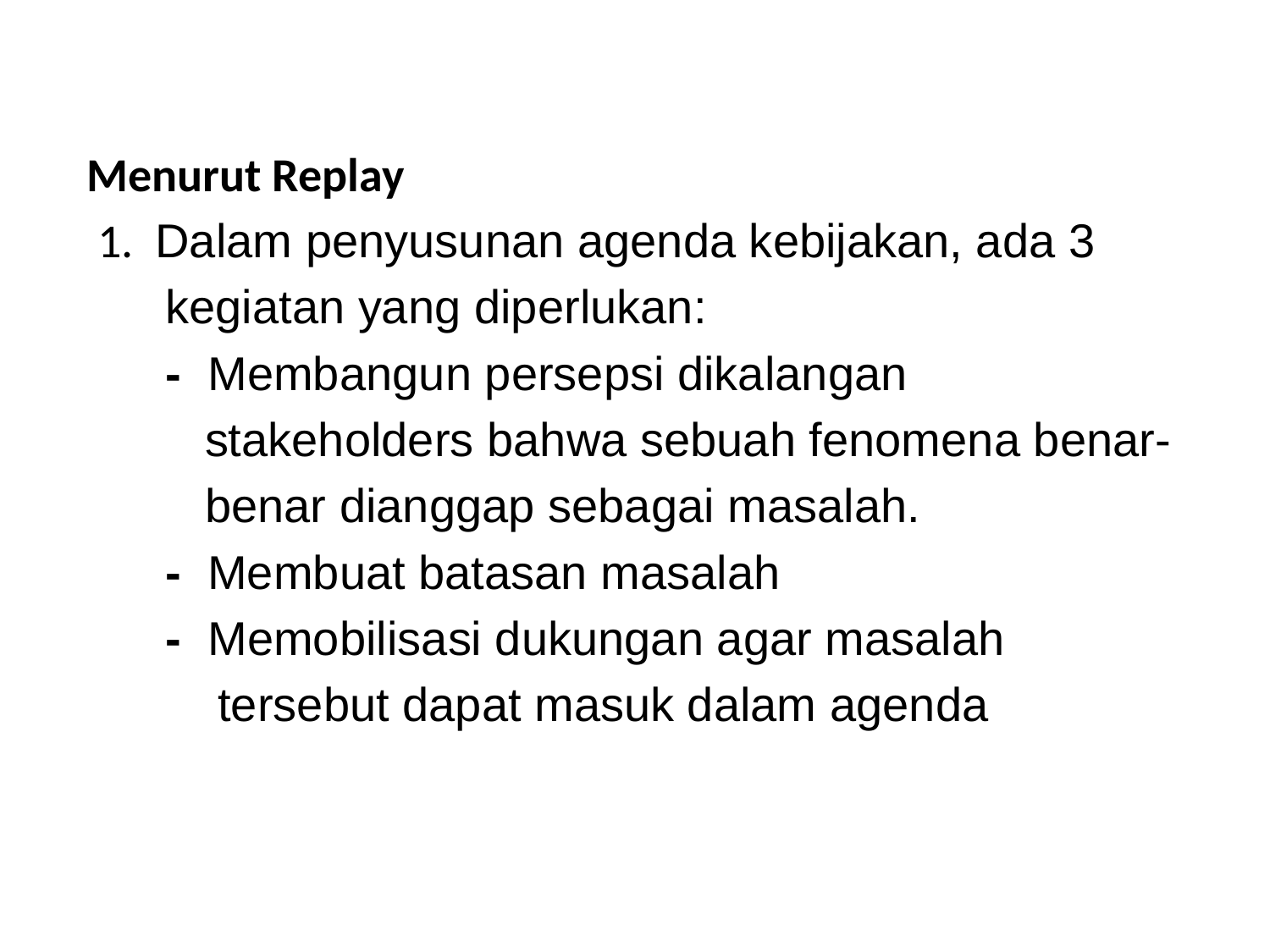

#
Menurut Replay
 1.  Dalam penyusunan agenda kebijakan, ada 3
      kegiatan yang diperlukan:
      -  Membangun persepsi dikalangan
         stakeholders bahwa sebuah fenomena benar-
         benar dianggap sebagai masalah.
      -  Membuat batasan masalah
      -  Memobilisasi dukungan agar masalah
          tersebut dapat masuk dalam agenda